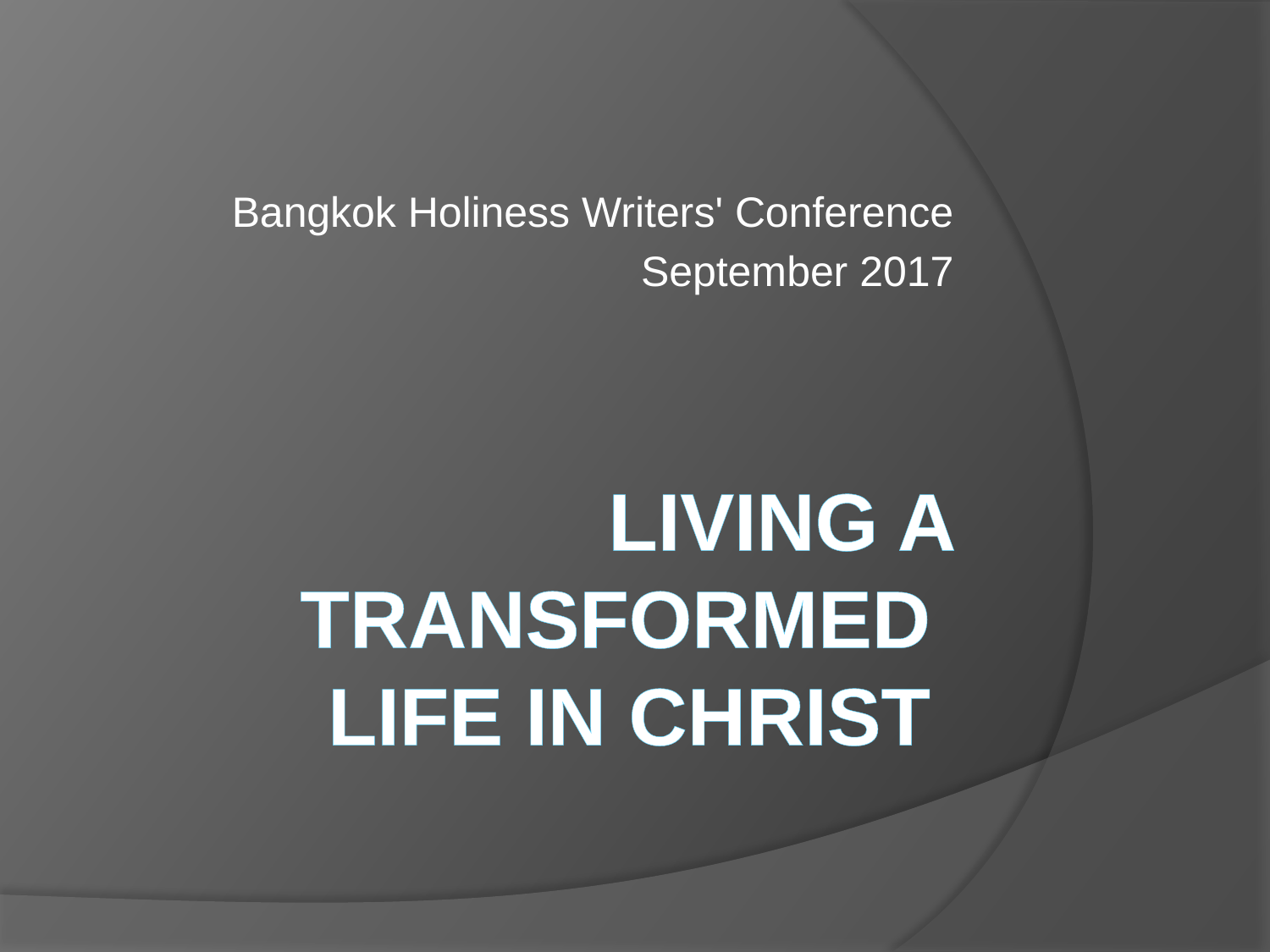

Bangkok Holiness Writers' Conference
September 2017
# Living a Transformed Life in Christ